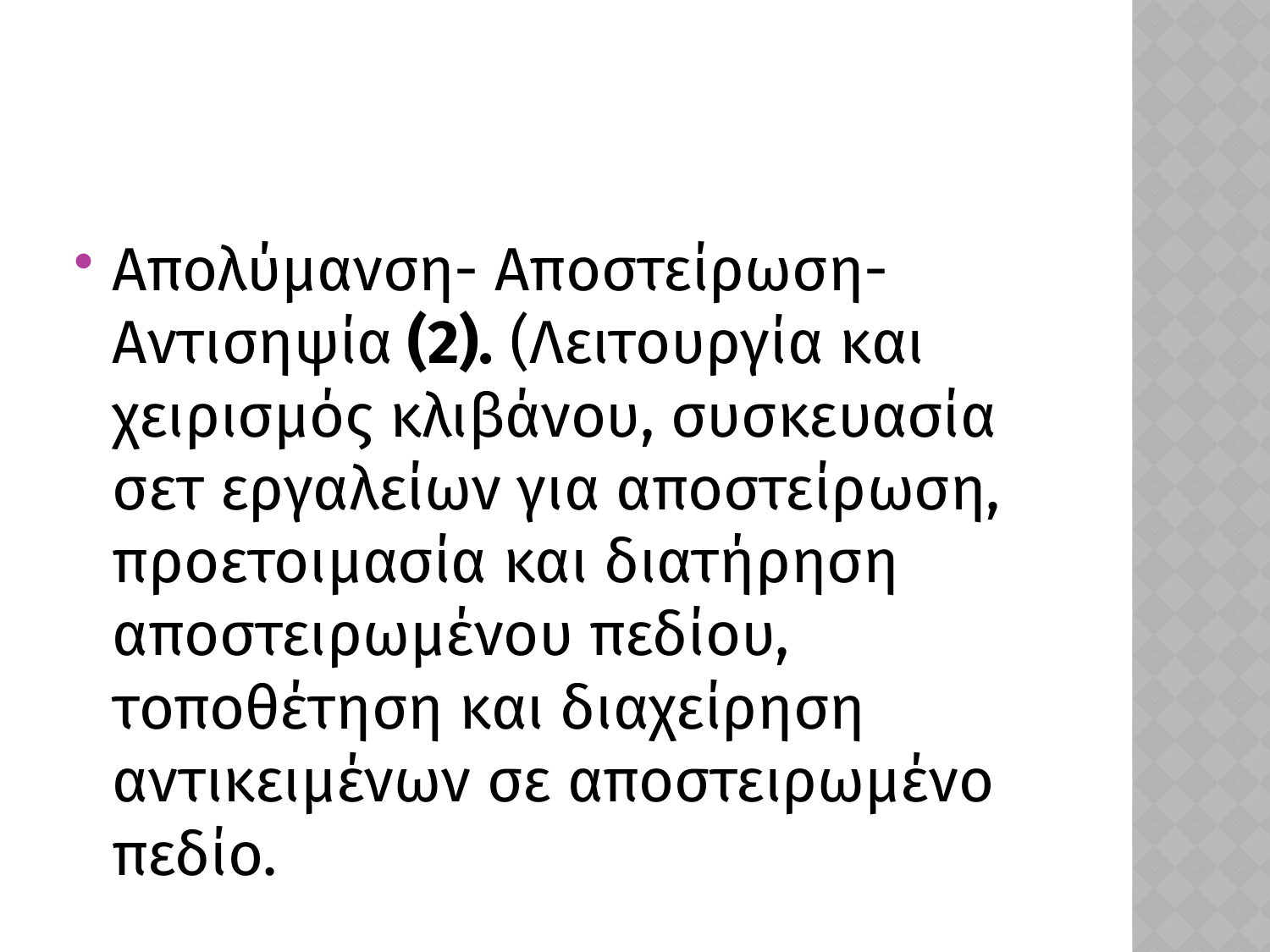

#
Απολύμανση- Αποστείρωση-Αντισηψία (2). (Λειτουργία και χειρισμός κλιβάνου, συσκευασία σετ εργαλείων για αποστείρωση, προετοιμασία και διατήρηση αποστειρωμένου πεδίου, τοποθέτηση και διαχείρηση αντικειμένων σε αποστειρωμένο πεδίο.